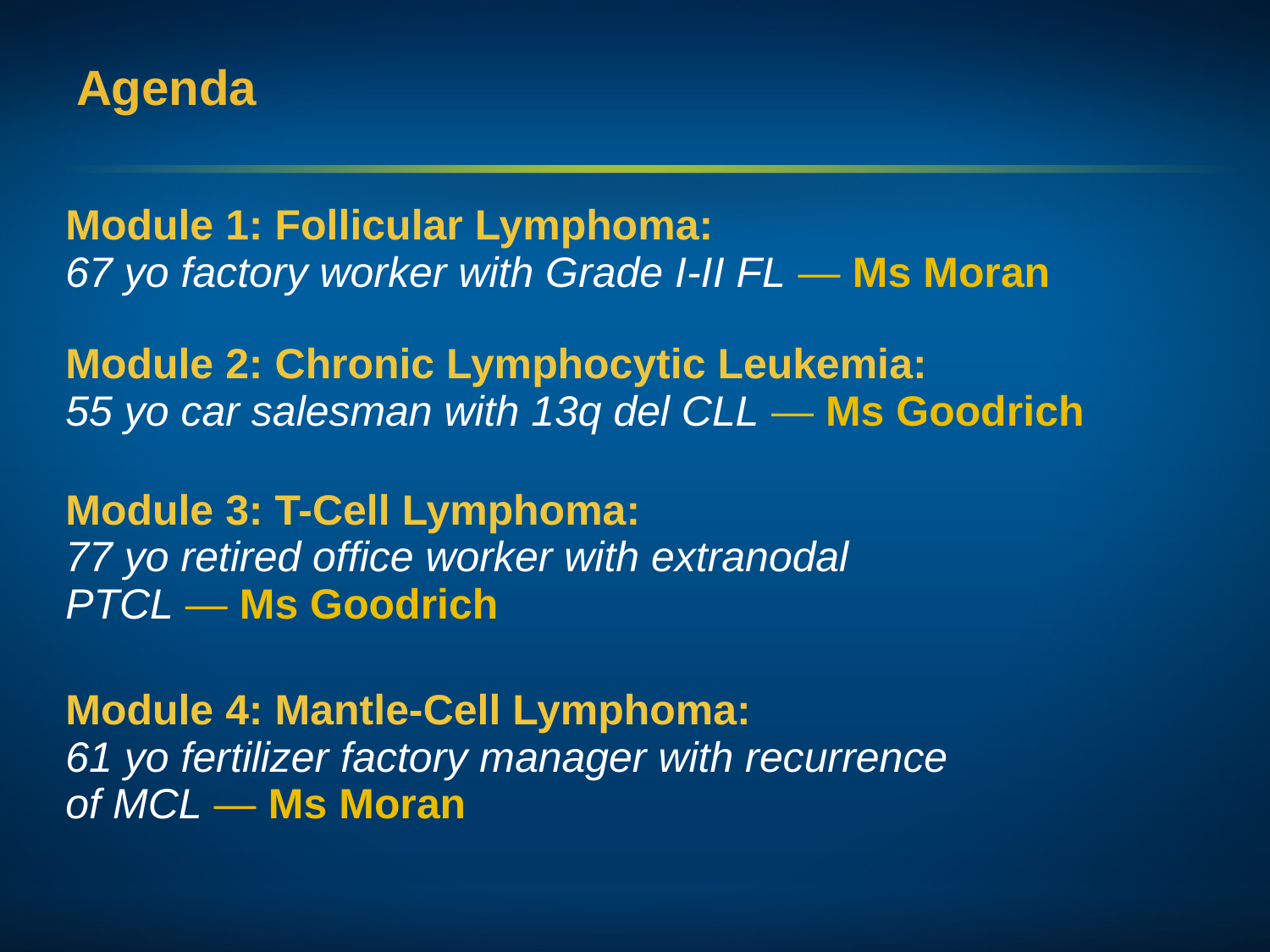

# Agenda
| Module 1: Follicular Lymphoma: 67 yo factory worker with Grade I-II FL — Ms Moran |
| --- |
| Module 2: Chronic Lymphocytic Leukemia: 55 yo car salesman with 13q del CLL — Ms Goodrich |
| Module 3: T-Cell Lymphoma: 77 yo retired office worker with extranodal PTCL — Ms Goodrich |
| Module 4: Mantle-Cell Lymphoma: 61 yo fertilizer factory manager with recurrence of MCL — Ms Moran |